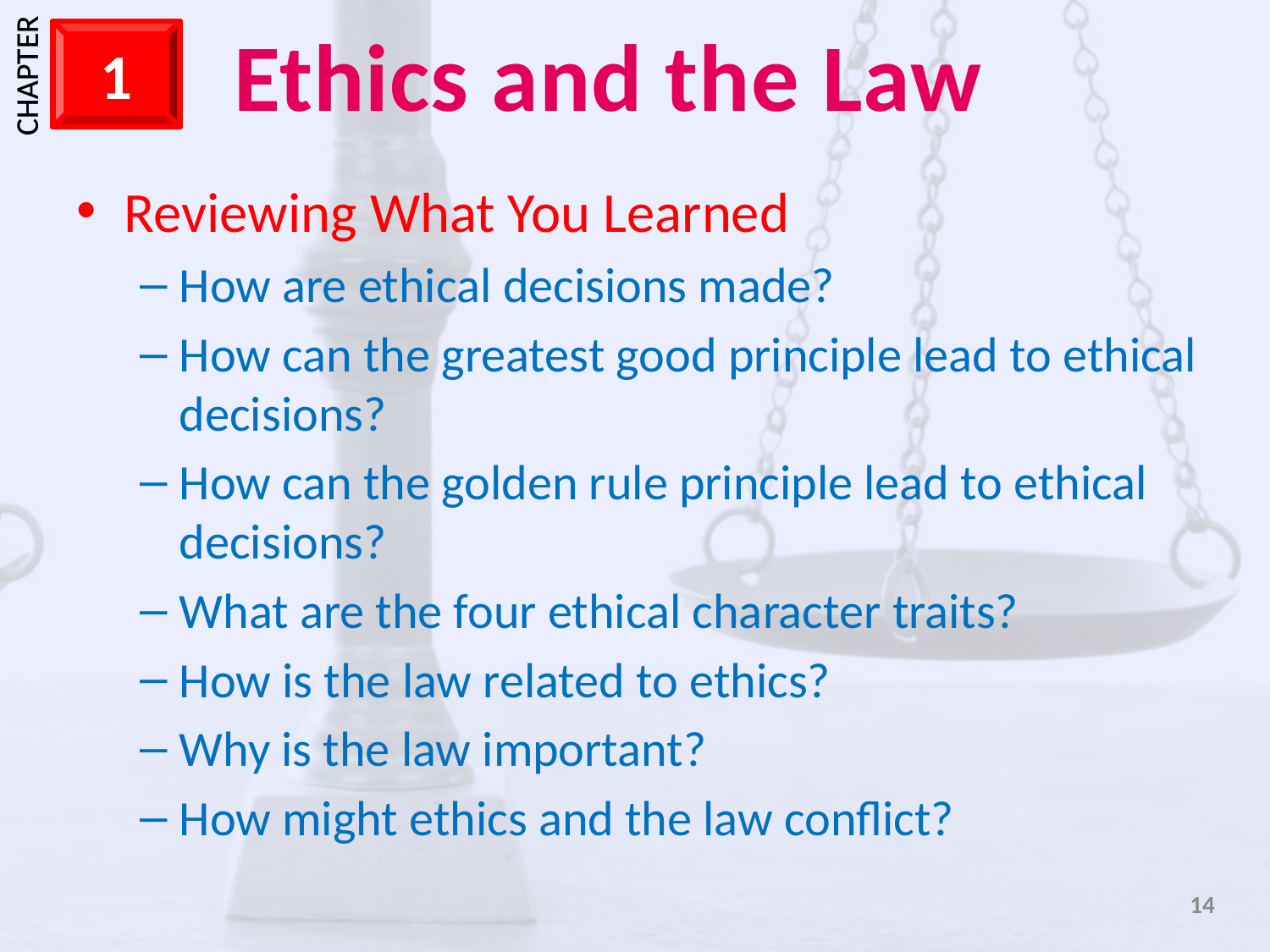

Reviewing What You Learned
How are ethical decisions made?
How can the greatest good principle lead to ethical decisions?
How can the golden rule principle lead to ethical decisions?
What are the four ethical character traits?
How is the law related to ethics?
Why is the law important?
How might ethics and the law conflict?
14